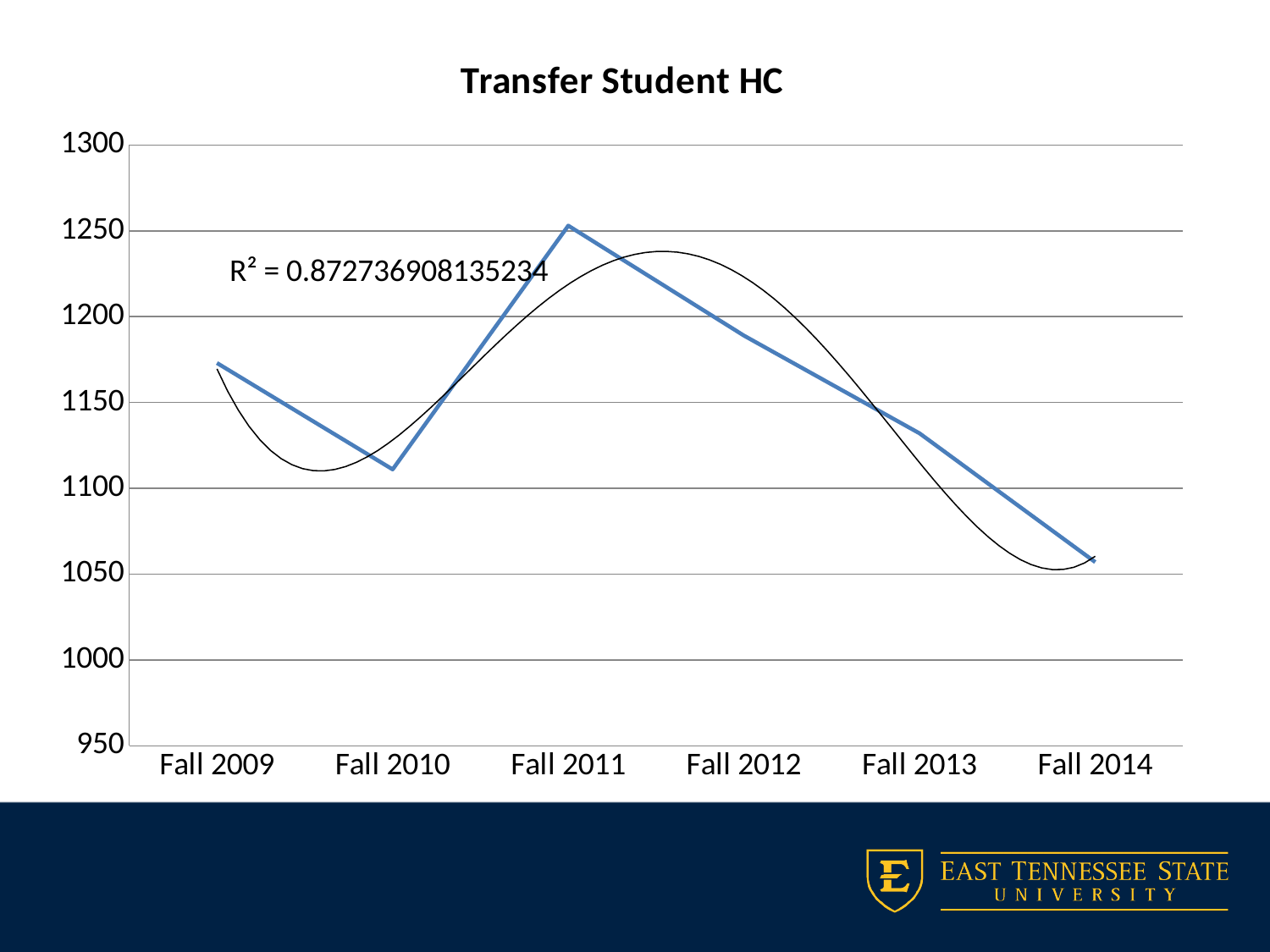

### Chart:

| Category | Transfer Student HC |
|---|---|
| Fall 2009 | 1173.0 |
| Fall 2010 | 1111.0 |
| Fall 2011 | 1253.0 |
| Fall 2012 | 1189.0 |
| Fall 2013 | 1132.0 |
| Fall 2014 | 1057.0 |